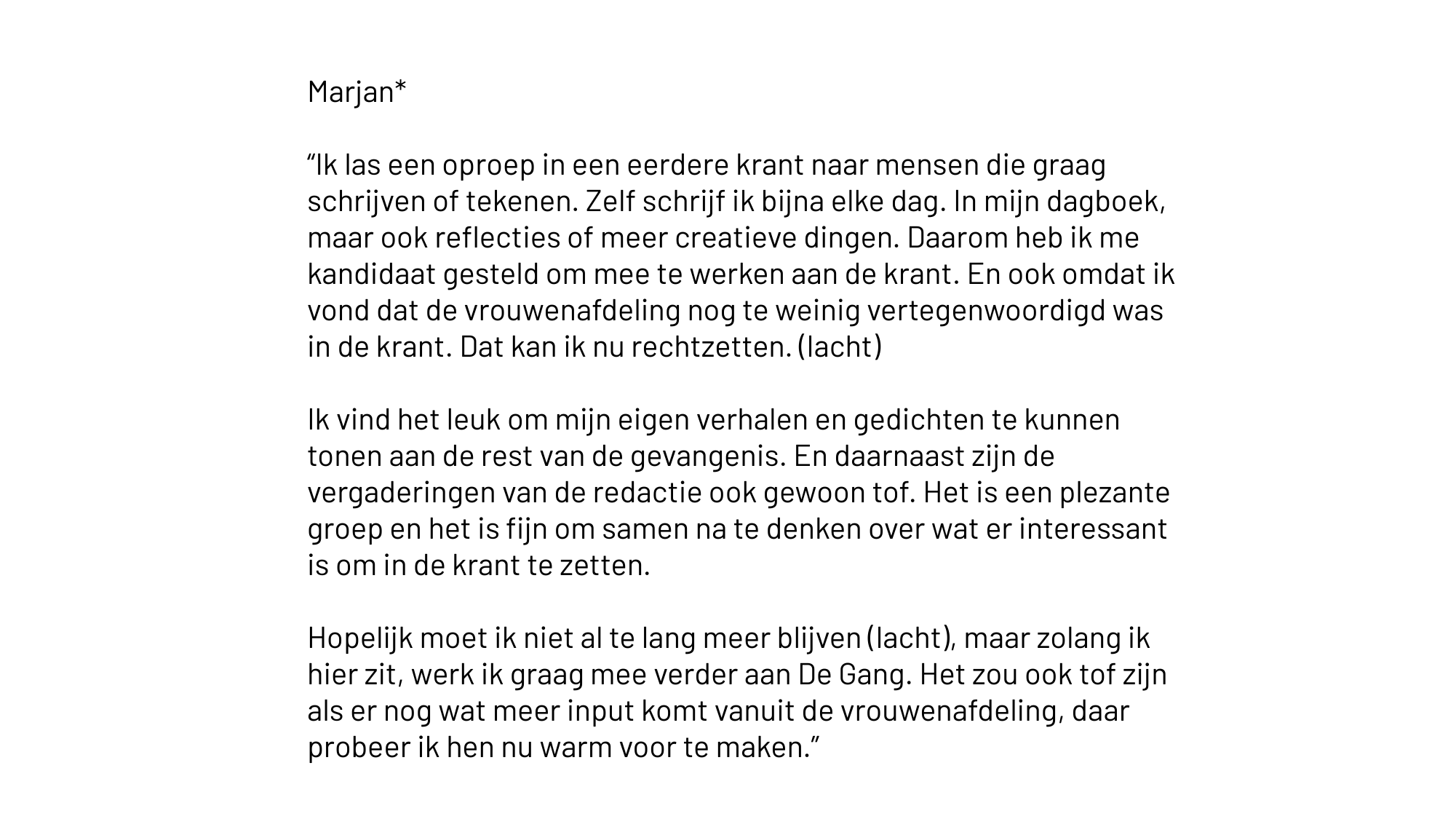

Marjan*

“Ik las een oproep in een eerdere krant naar mensen die graag schrijven of tekenen. Zelf schrijf ik bijna elke dag. In mijn dagboek, maar ook reflecties of meer creatieve dingen. Daarom heb ik me kandidaat gesteld om mee te werken aan de krant. En ook omdat ik vond dat de vrouwenafdeling nog te weinig vertegenwoordigd was in de krant. Dat kan ik nu rechtzetten. (lacht)

Ik vind het leuk om mijn eigen verhalen en gedichten te kunnen tonen aan de rest van de gevangenis. En daarnaast zijn de vergaderingen van de redactie ook gewoon tof. Het is een plezante groep en het is fijn om samen na te denken over wat er interessant is om in de krant te zetten.

Hopelijk moet ik niet al te lang meer blijven (lacht), maar zolang ik hier zit, werk ik graag mee verder aan De Gang. Het zou ook tof zijn als er nog wat meer input komt vanuit de vrouwenafdeling, daar probeer ik hen nu warm voor te maken.”